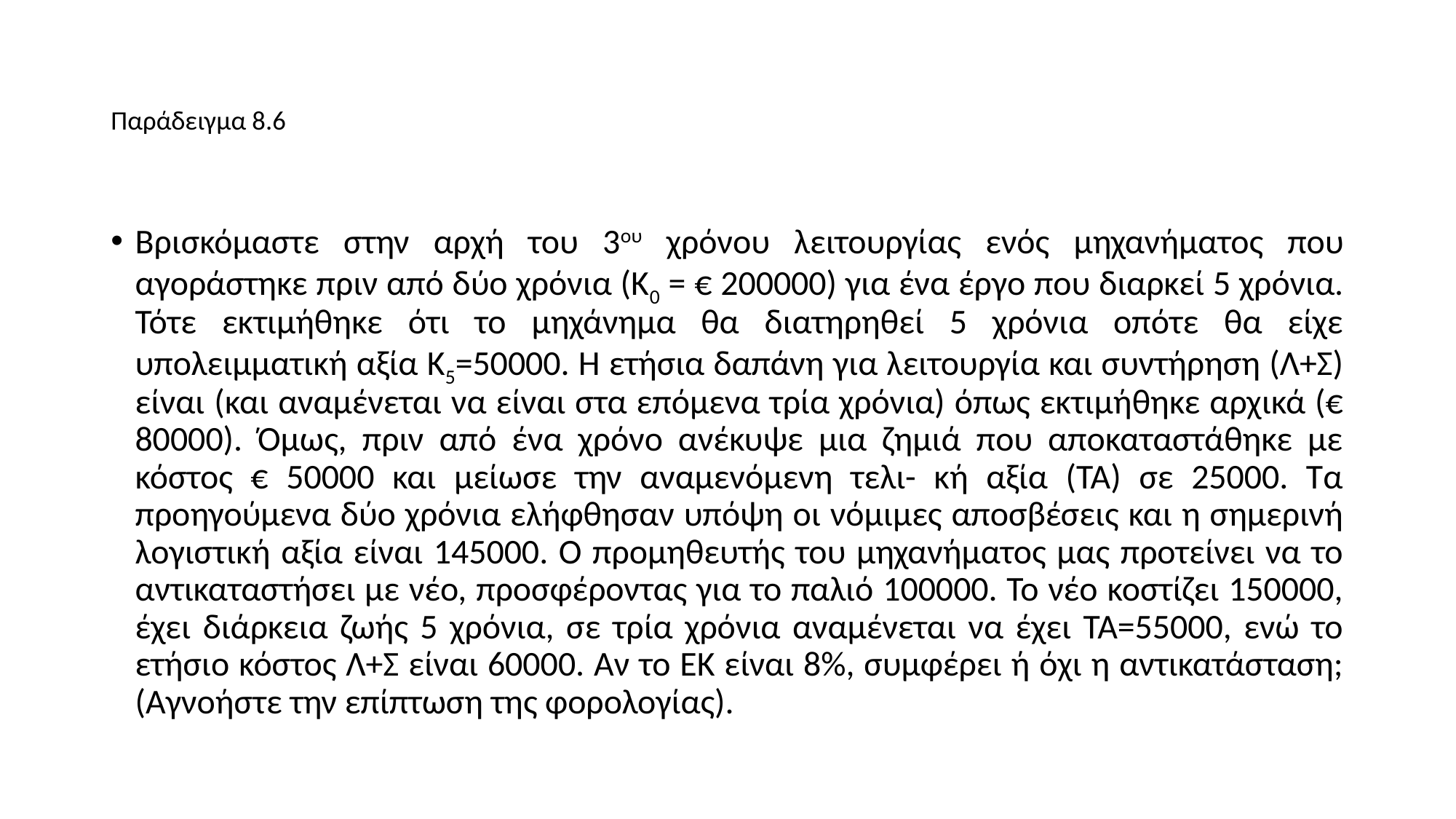

# Παράδειγµα 8.6
Βρισκόµαστε στην αρχή του 3ου χρόνου λειτουργίας ενός µηχανήµατος που αγοράστηκε πριν από δύο χρόνια (Κ0 = € 200000) για ένα έργο που διαρκεί 5 χρόνια. Τότε εκτιµήθηκε ότι το µηχάνηµα θα διατηρηθεί 5 χρόνια οπότε θα είχε υπολειµµατική αξία Κ5=50000. Η ετήσια δαπάνη για λειτουργία και συντήρηση (Λ+Σ) είναι (και αναµένεται να είναι στα επόµενα τρία χρόνια) όπως εκτιµήθηκε αρχικά (€ 80000). Όµως, πριν από ένα χρόνο ανέκυψε µια ζηµιά που αποκαταστάθηκε µε κόστος € 50000 και µείωσε την αναµενόµενη τελι- κή αξία (ΤΑ) σε 25000. Τα προηγούµενα δύο χρόνια ελήφθησαν υπόψη οι νόµιµες αποσβέσεις και η σηµερινή λογιστική αξία είναι 145000. Ο προµηθευτής του µηχανήµατος µας προτείνει να το αντικαταστήσει µε νέο, προσφέροντας για το παλιό 100000. Το νέο κοστίζει 150000, έχει διάρκεια ζωής 5 χρόνια, σε τρία χρόνια αναµένεται να έχει ΤΑ=55000, ενώ το ετήσιο κόστος Λ+Σ είναι 60000. Αν το ΕΚ είναι 8%, συµφέρει ή όχι η αντικατάσταση; (Αγνοήστε την επίπτωση της φορολογίας).